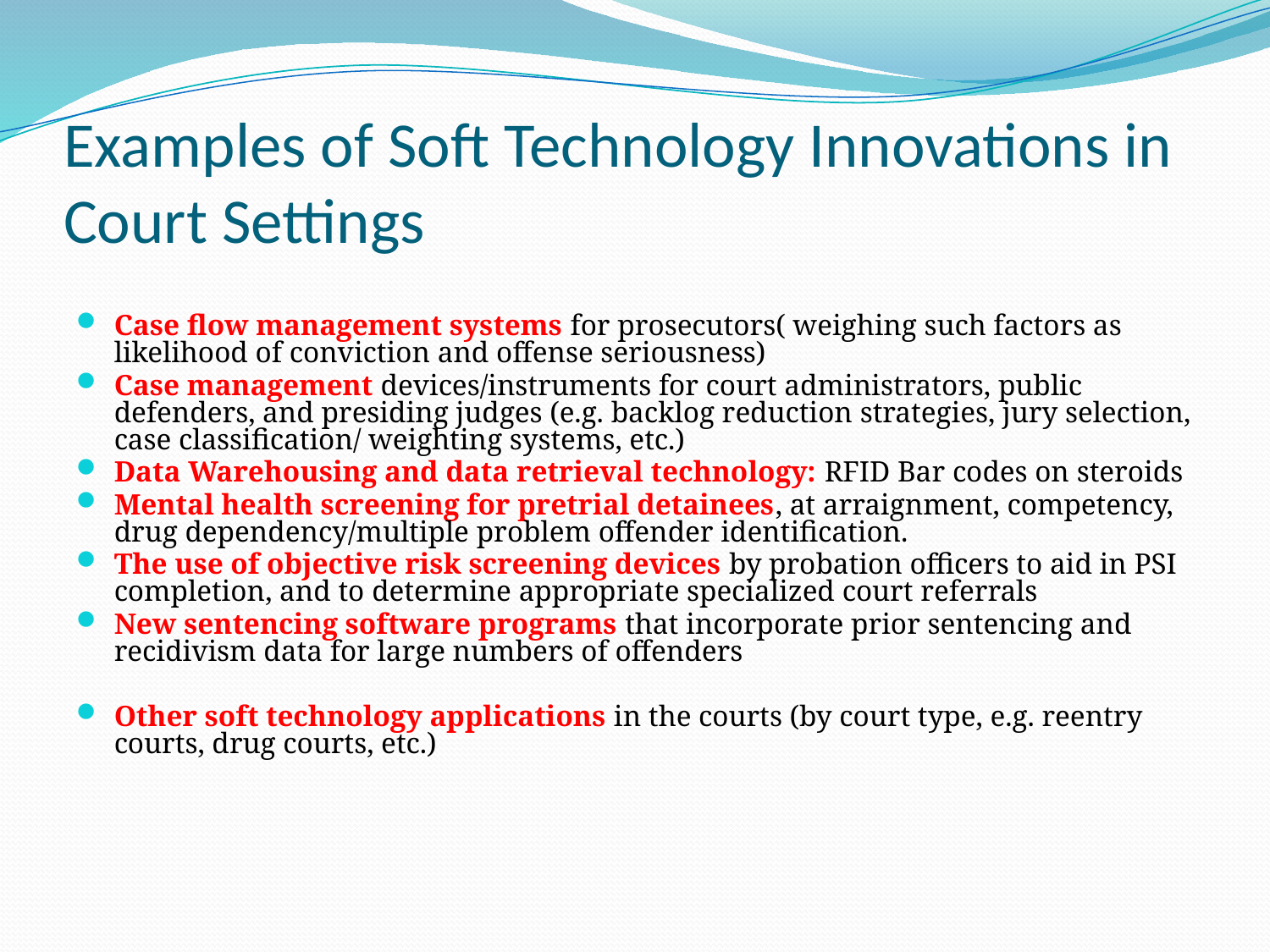

# Examples of Soft Technology Innovations in Court Settings

Case flow management systems for prosecutors( weighing such factors as likelihood of conviction and offense seriousness)
Case management devices/instruments for court administrators, public defenders, and presiding judges (e.g. backlog reduction strategies, jury selection, case classification/ weighting systems, etc.)
Data Warehousing and data retrieval technology: RFID Bar codes on steroids
Mental health screening for pretrial detainees, at arraignment, competency, drug dependency/multiple problem offender identification.
The use of objective risk screening devices by probation officers to aid in PSI completion, and to determine appropriate specialized court referrals
New sentencing software programs that incorporate prior sentencing and recidivism data for large numbers of offenders

Other soft technology applications in the courts (by court type, e.g. reentry courts, drug courts, etc.)